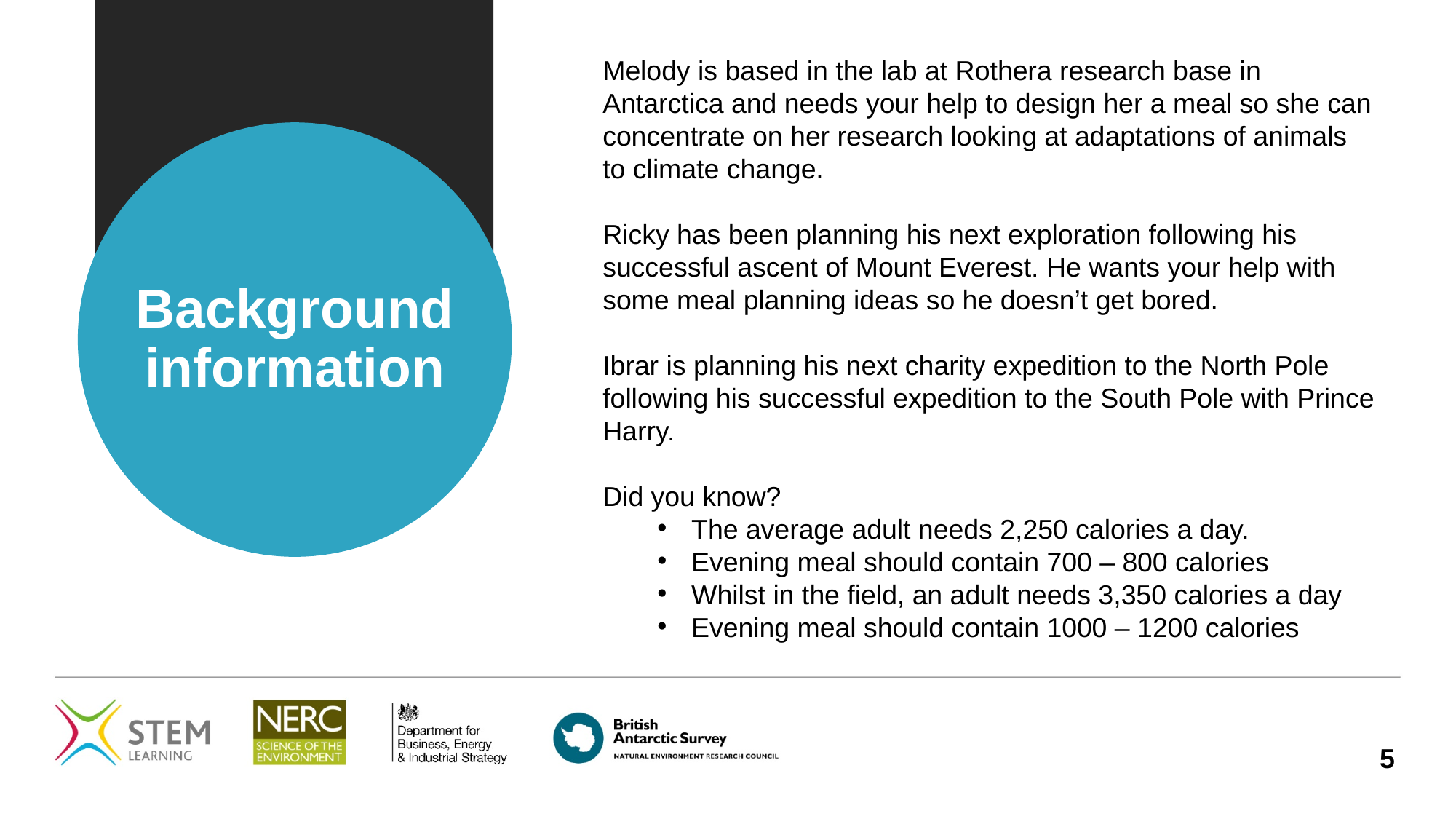

Melody is based in the lab at Rothera research base in Antarctica and needs your help to design her a meal so she can concentrate on her research looking at adaptations of animals to climate change.

Ricky has been planning his next exploration following his successful ascent of Mount Everest. He wants your help with some meal planning ideas so he doesn’t get bored.

Ibrar is planning his next charity expedition to the North Pole following his successful expedition to the South Pole with Prince Harry.

Did you know?
The average adult needs 2,250 calories a day.
Evening meal should contain 700 – 800 calories
Whilst in the field, an adult needs 3,350 calories a day
Evening meal should contain 1000 – 1200 calories

# Background information
5